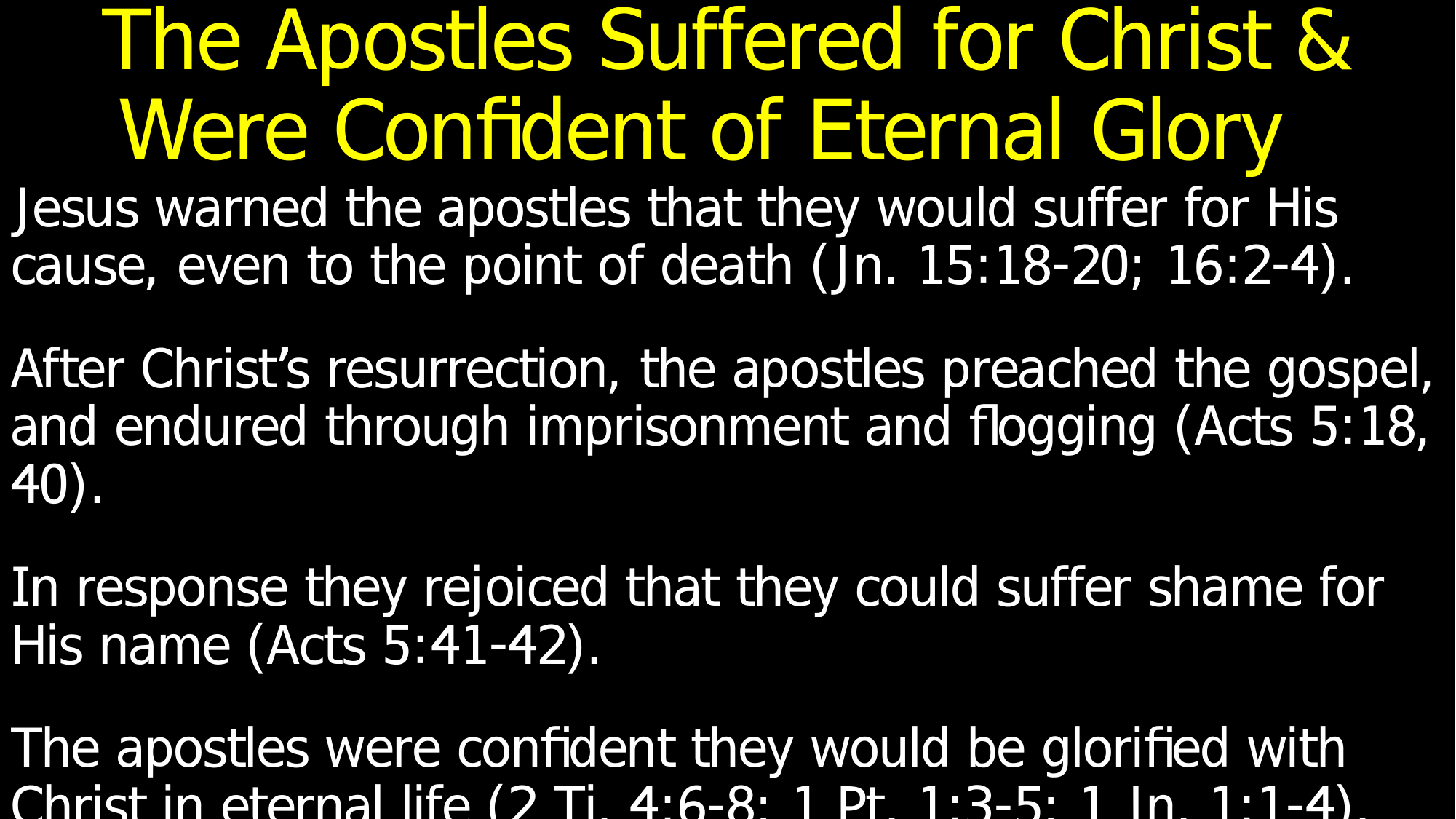

# The Apostles Suffered for Christ & Were Confident of Eternal Glory
Jesus warned the apostles that they would suffer for His cause, even to the point of death (Jn. 15:18-20; 16:2-4).

After Christ’s resurrection, the apostles preached the gospel, and endured through imprisonment and flogging (Acts 5:18, 40).

In response they rejoiced that they could suffer shame for His name (Acts 5:41-42).

The apostles were confident they would be glorified with Christ in eternal life (2 Ti. 4:6-8; 1 Pt. 1:3-5; 1 Jn. 1:1-4).